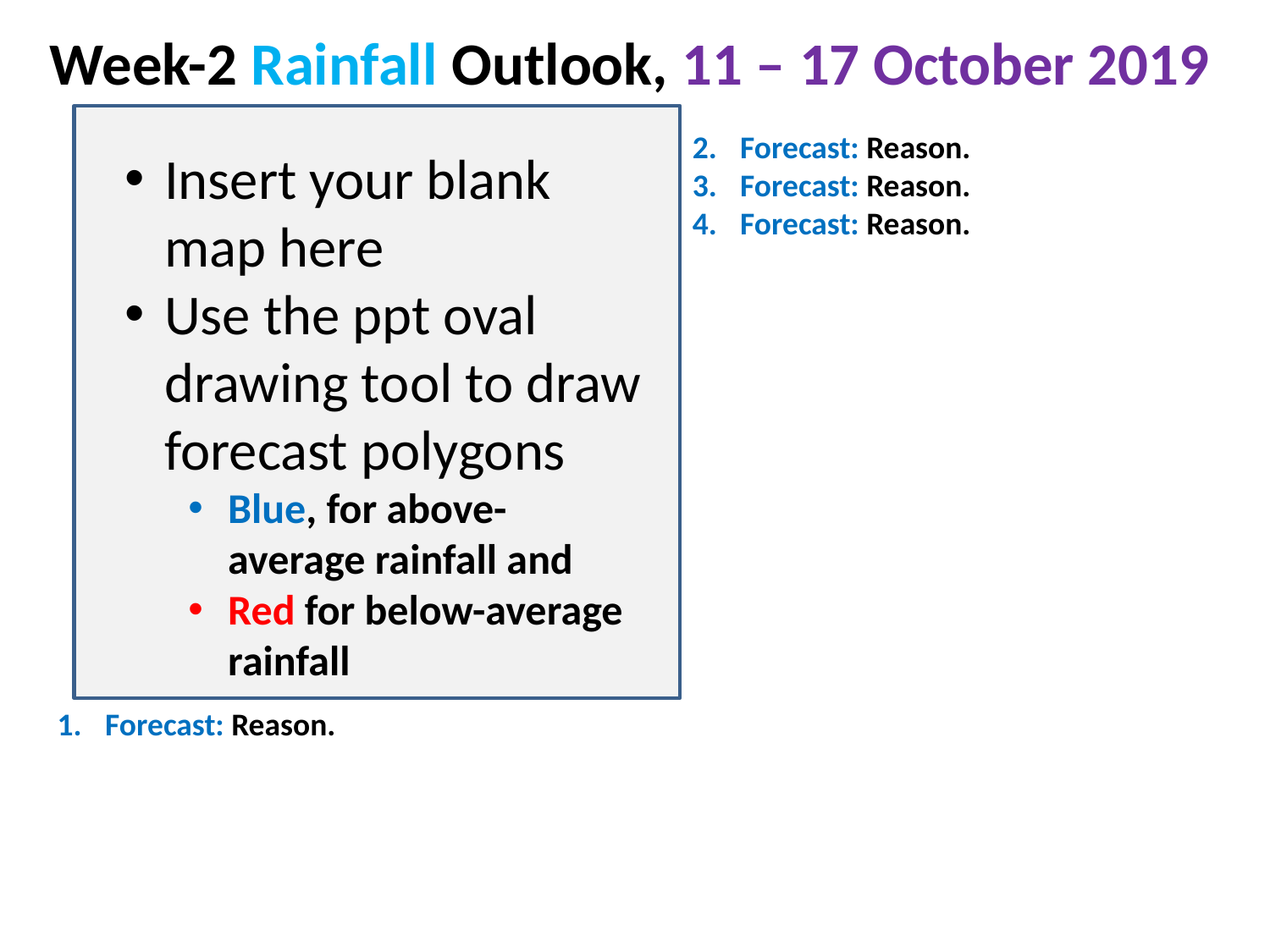

# Week-2 Rainfall Outlook, 11 – 17 October 2019
.
Forecast: Reason.
Forecast: Reason.
Forecast: Reason.

Insert your blank map here
Use the ppt oval drawing tool to draw forecast polygons
Blue, for above-average rainfall and
Red for below-average rainfall
Forecast: Reason.